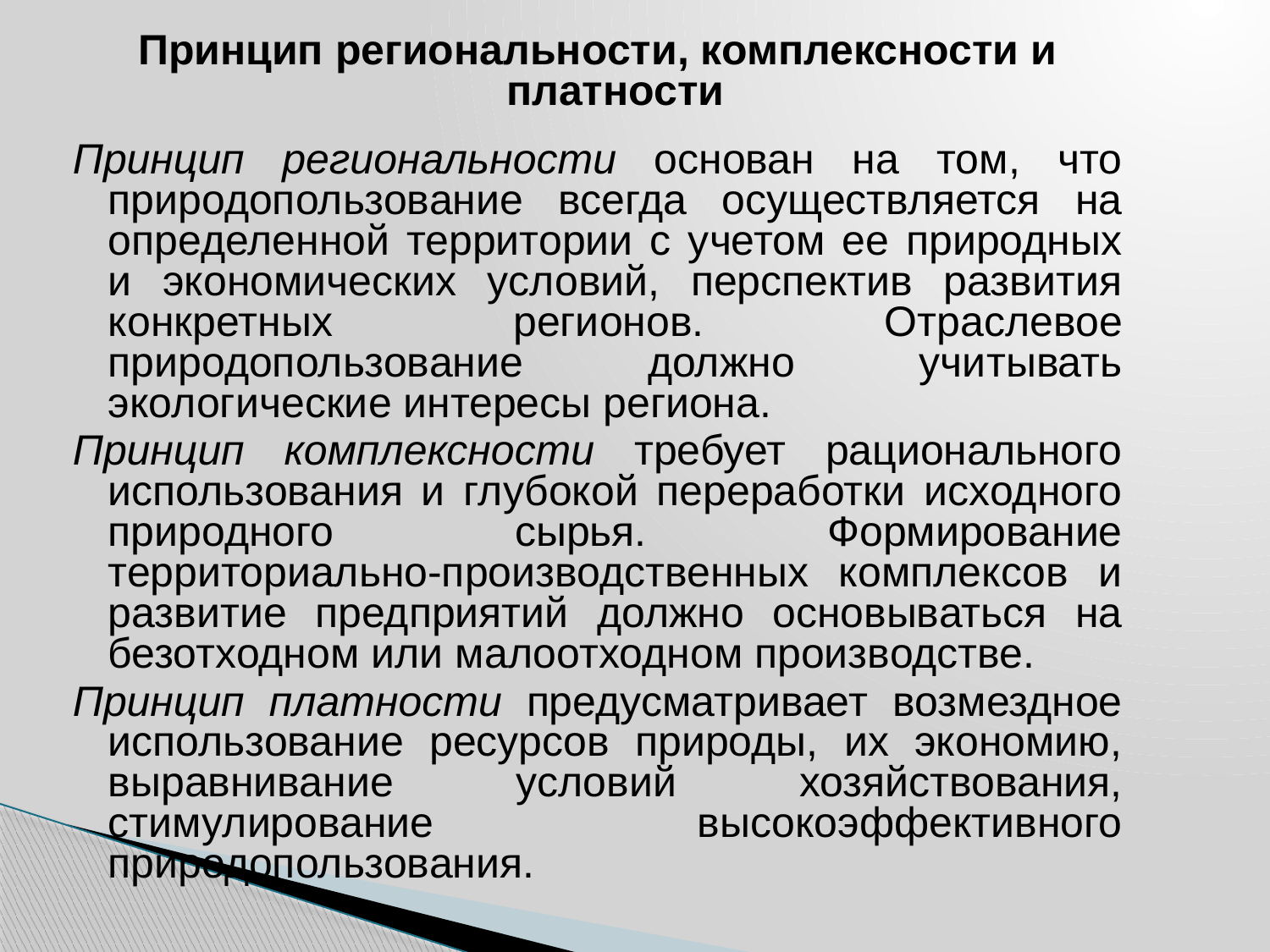

Принцип региональности, комплексности и платности
Принцип региональности основан на том, что природопользование всегда осуществляется на определенной территории с учетом ее природных и экономических условий, перспектив развития конкретных регионов. Отраслевое природопользование должно учитывать экологические интересы региона.
Принцип комплексности требует рационального использования и глубокой переработки исходного природного сырья. Формирование территориально-производственных комплексов и развитие предприятий должно основываться на безотходном или малоотходном производстве.
Принцип платности предусматривает возмездное использование ресурсов природы, их экономию, выравнивание условий хозяйствования, стимулирование высокоэффективного природопользования.